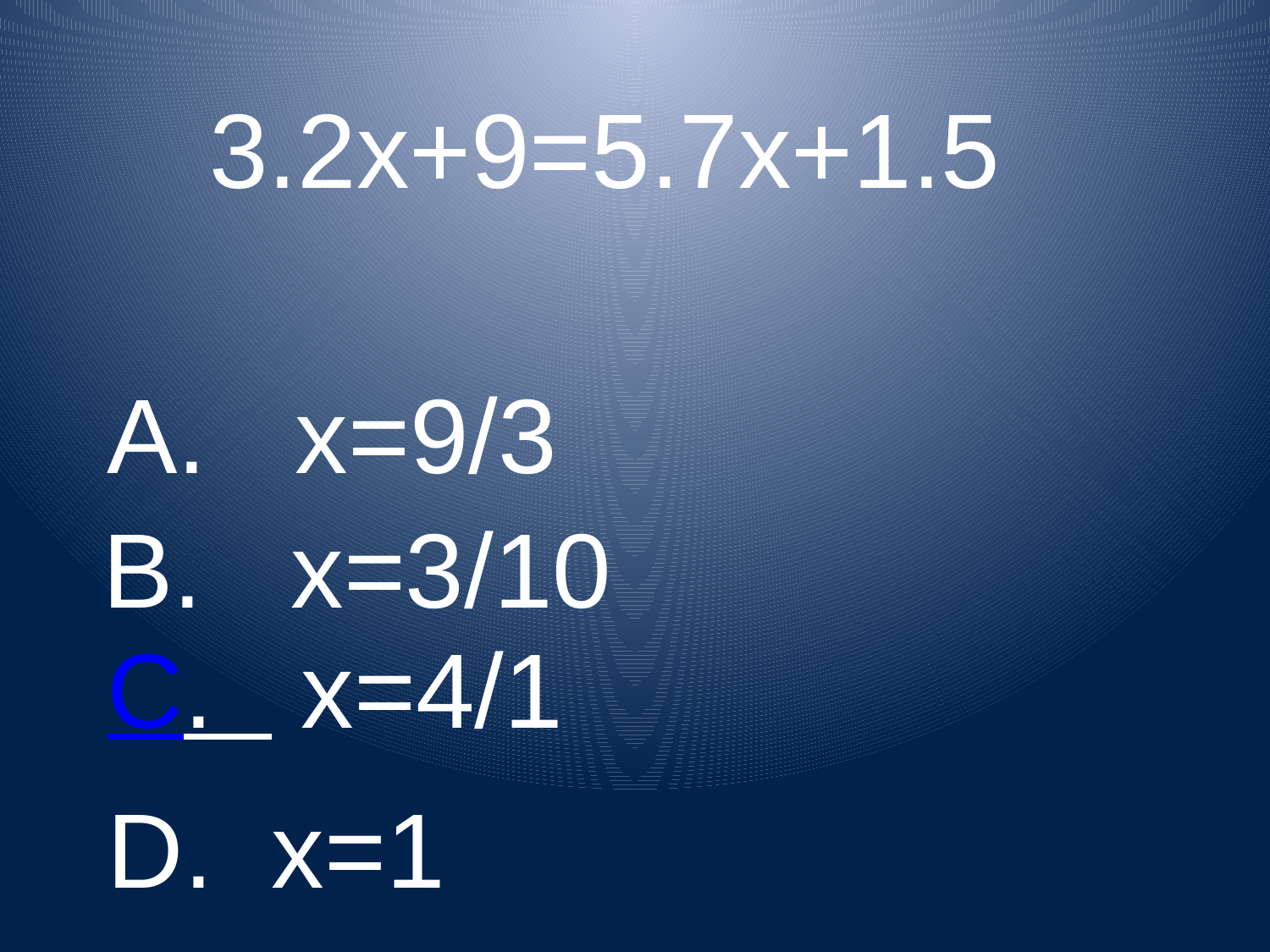

3.2x+9=5.7x+1.5
A.   x=9/3
B.   x=3/10
C.   x=4/1
D.  x=1